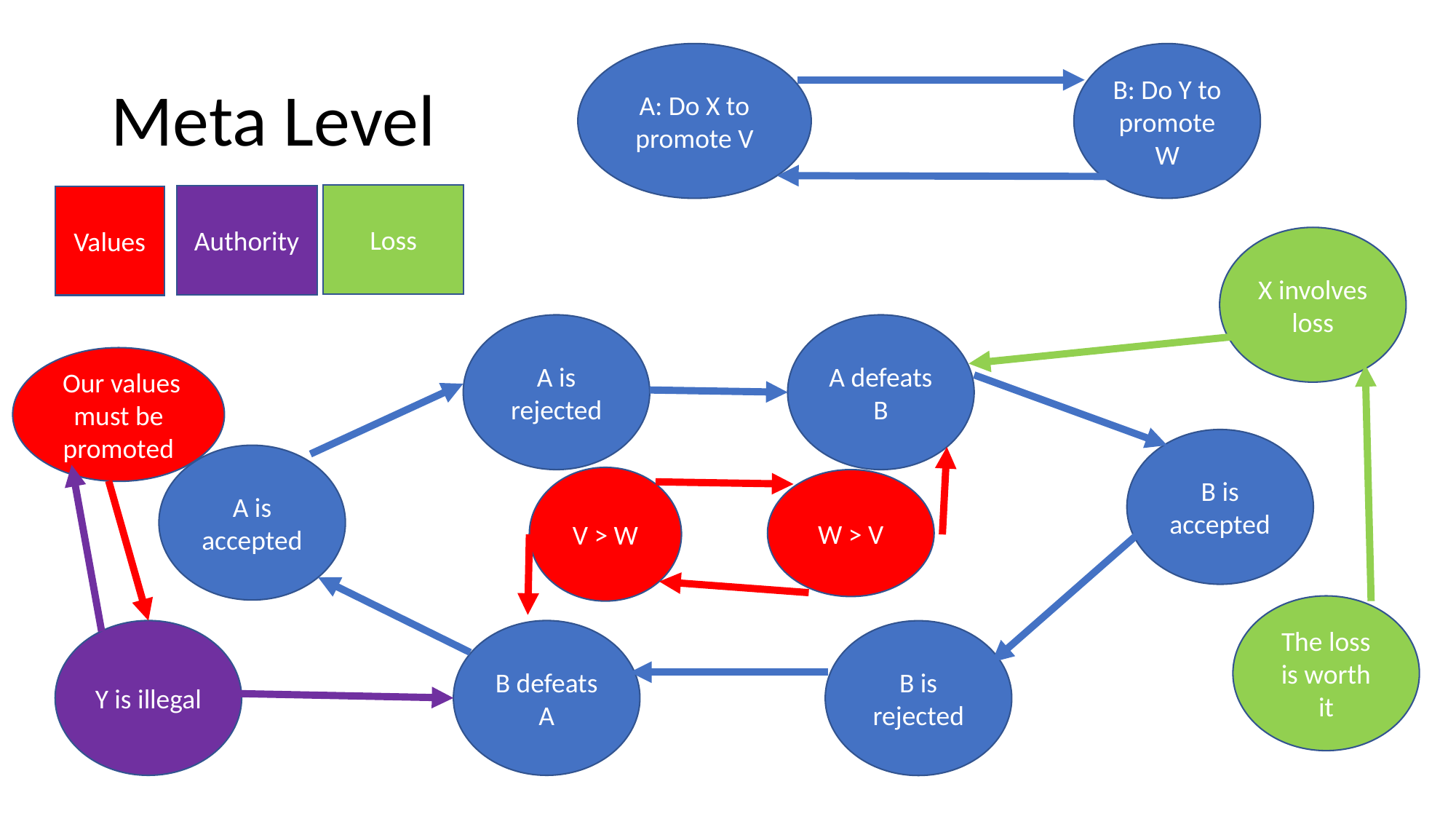

# Meta Level
A: Do X to promote V
B: Do Y to promote W
Loss
Authority
Values
X involves
loss
A is rejected
A defeats B
 Our values
must be promoted
B is accepted
A is accepted
V > W
W > V
The loss is worth it
Y is illegal
B defeats A
B is rejected